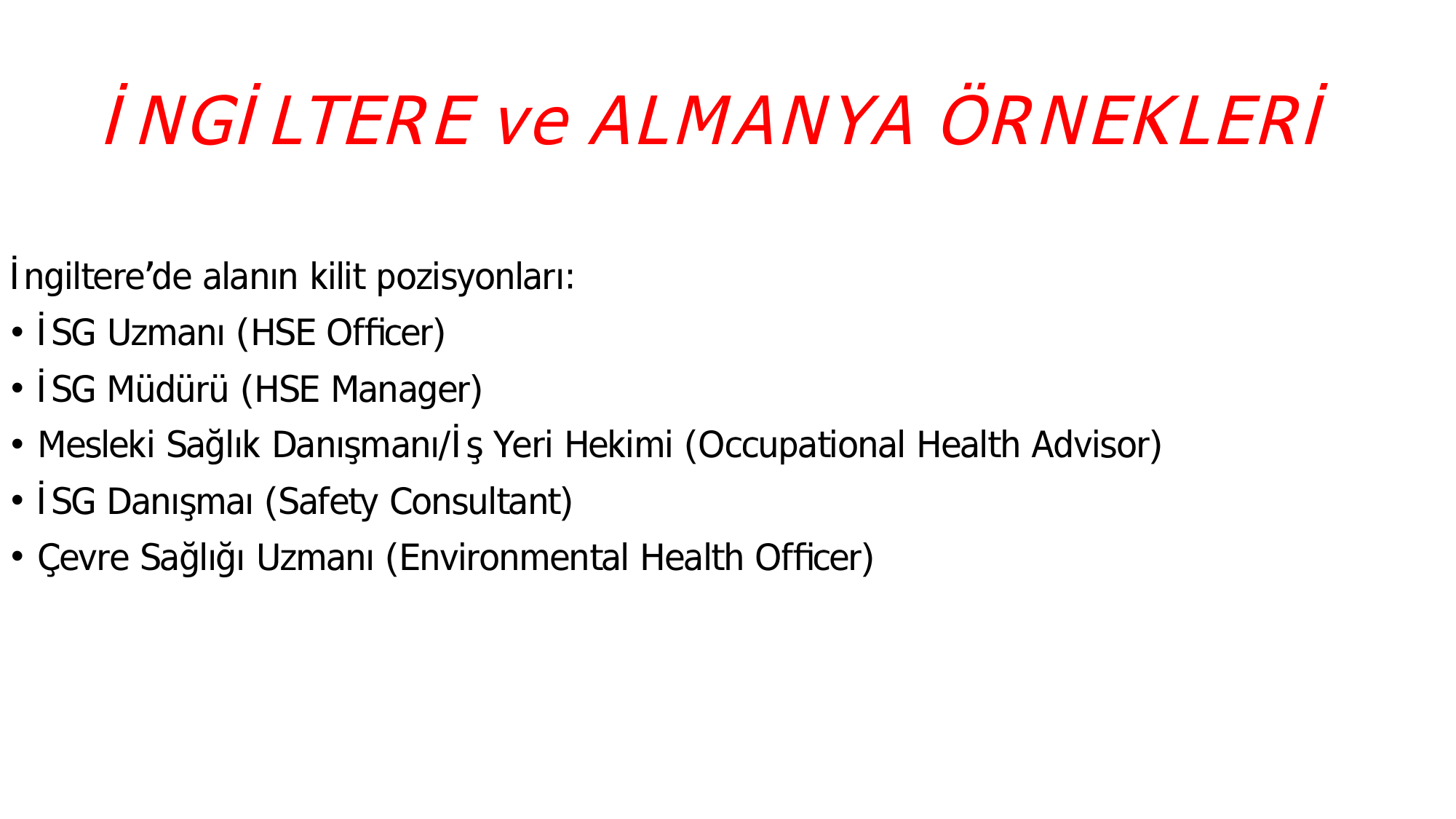

# İNGİLTERE ve ALMANYA ÖRNEKLERİ

İngiltere’de alanın kilit pozisyonları:
İSG Uzmanı (HSE Officer)
İSG Müdürü (HSE Manager)
Mesleki Sağlık Danışmanı/İş Yeri Hekimi (Occupational Health Advisor)
İSG Danışmaı (Safety Consultant)
Çevre Sağlığı Uzmanı (Environmental Health Officer)